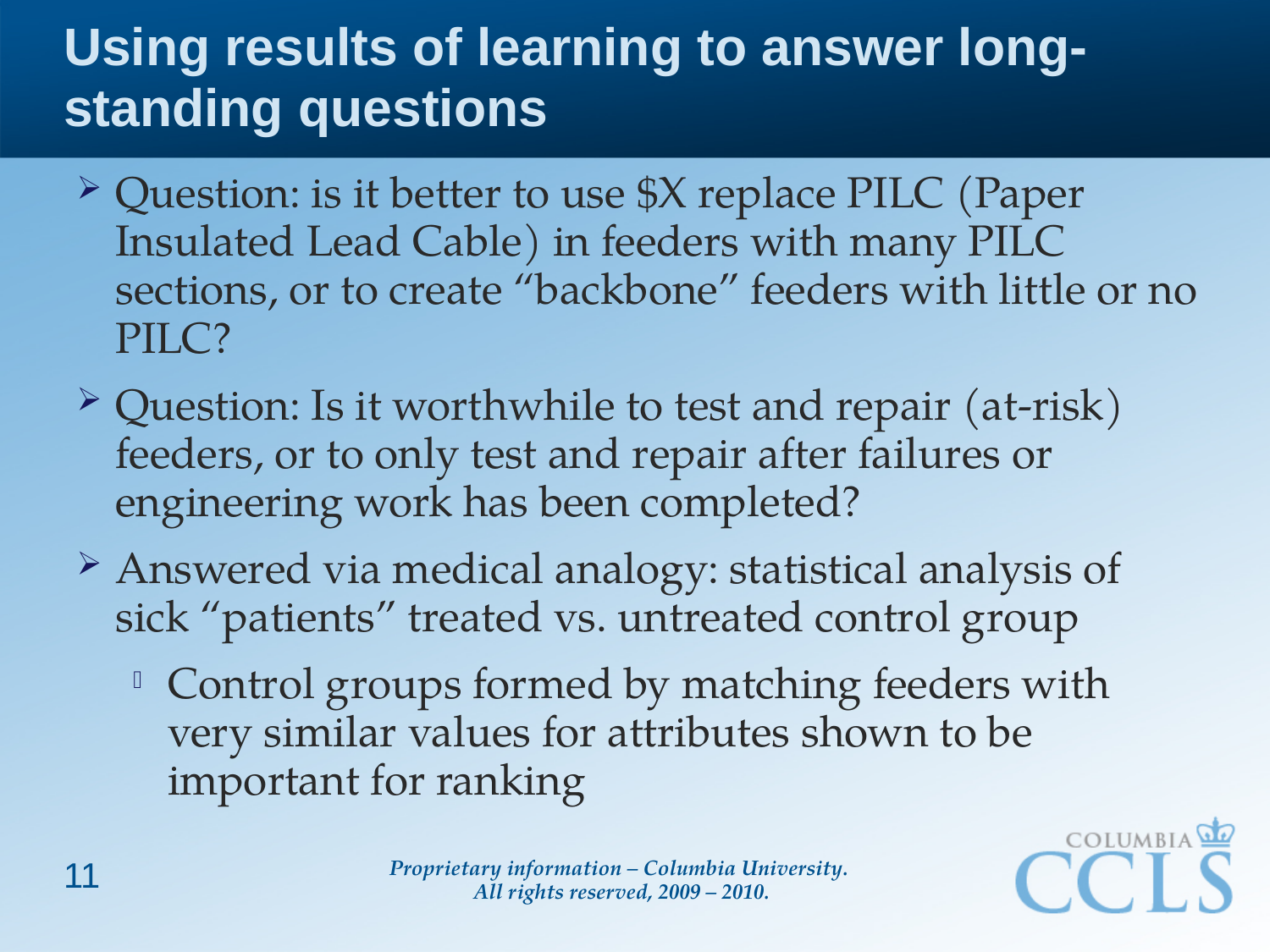

# Using results of learning to answer long-standing questions
Question: is it better to use $X replace PILC (Paper Insulated Lead Cable) in feeders with many PILC sections, or to create “backbone” feeders with little or no PILC?
Question: Is it worthwhile to test and repair (at-risk) feeders, or to only test and repair after failures or engineering work has been completed?
Answered via medical analogy: statistical analysis of sick “patients” treated vs. untreated control group
Control groups formed by matching feeders with very similar values for attributes shown to be important for ranking